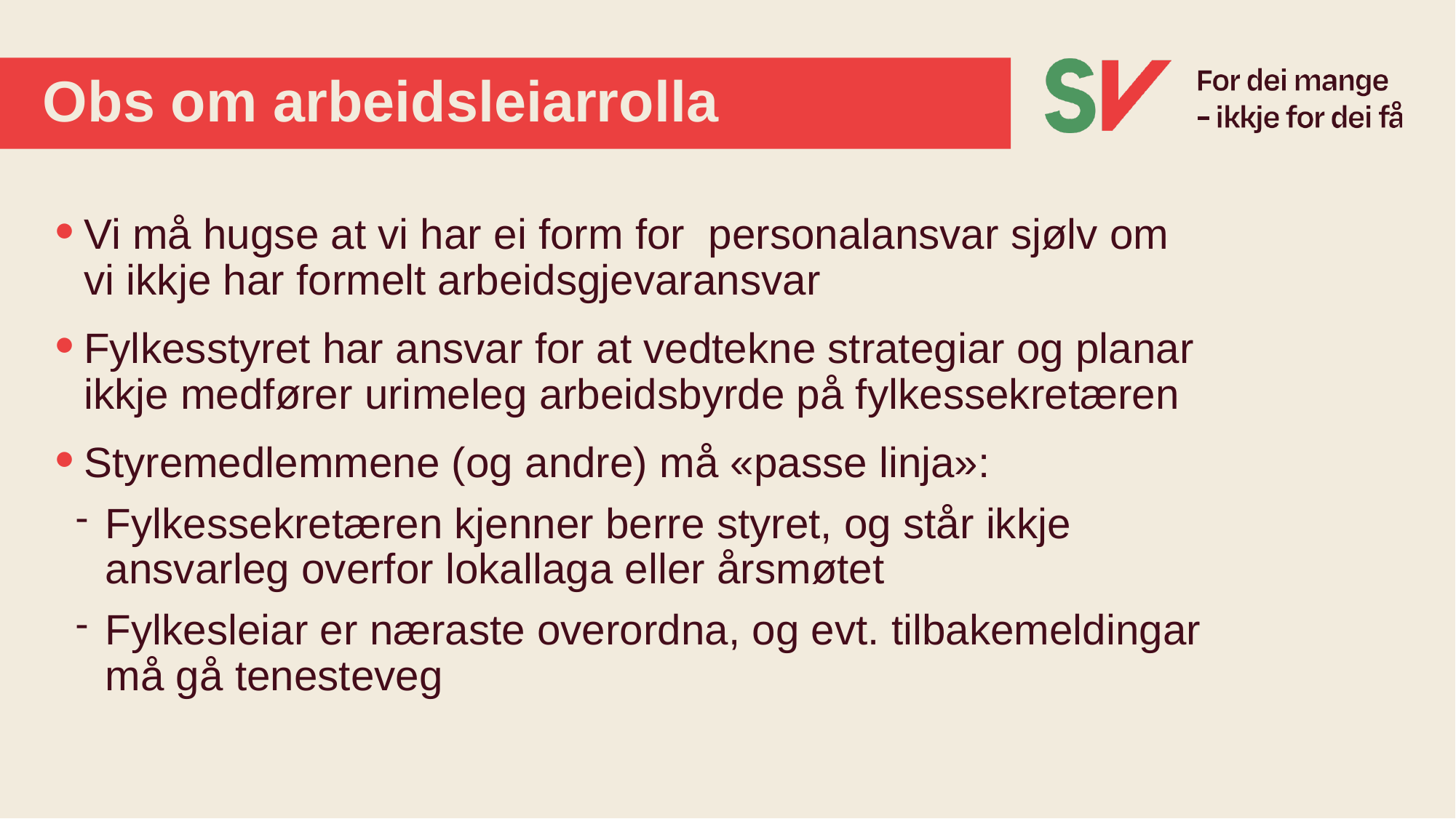

# Obs om arbeidsleiarrolla
Vi må hugse at vi har ei form for  personalansvar sjølv om vi ikkje har formelt arbeidsgjevaransvar
Fylkesstyret har ansvar for at vedtekne strategiar og planar ikkje medfører urimeleg arbeidsbyrde på fylkessekretæren
Styremedlemmene (og andre) må «passe linja»:
Fylkessekretæren kjenner berre styret, og står ikkje ansvarleg overfor lokallaga eller årsmøtet
Fylkesleiar er næraste overordna, og evt. tilbakemeldingar må gå tenesteveg